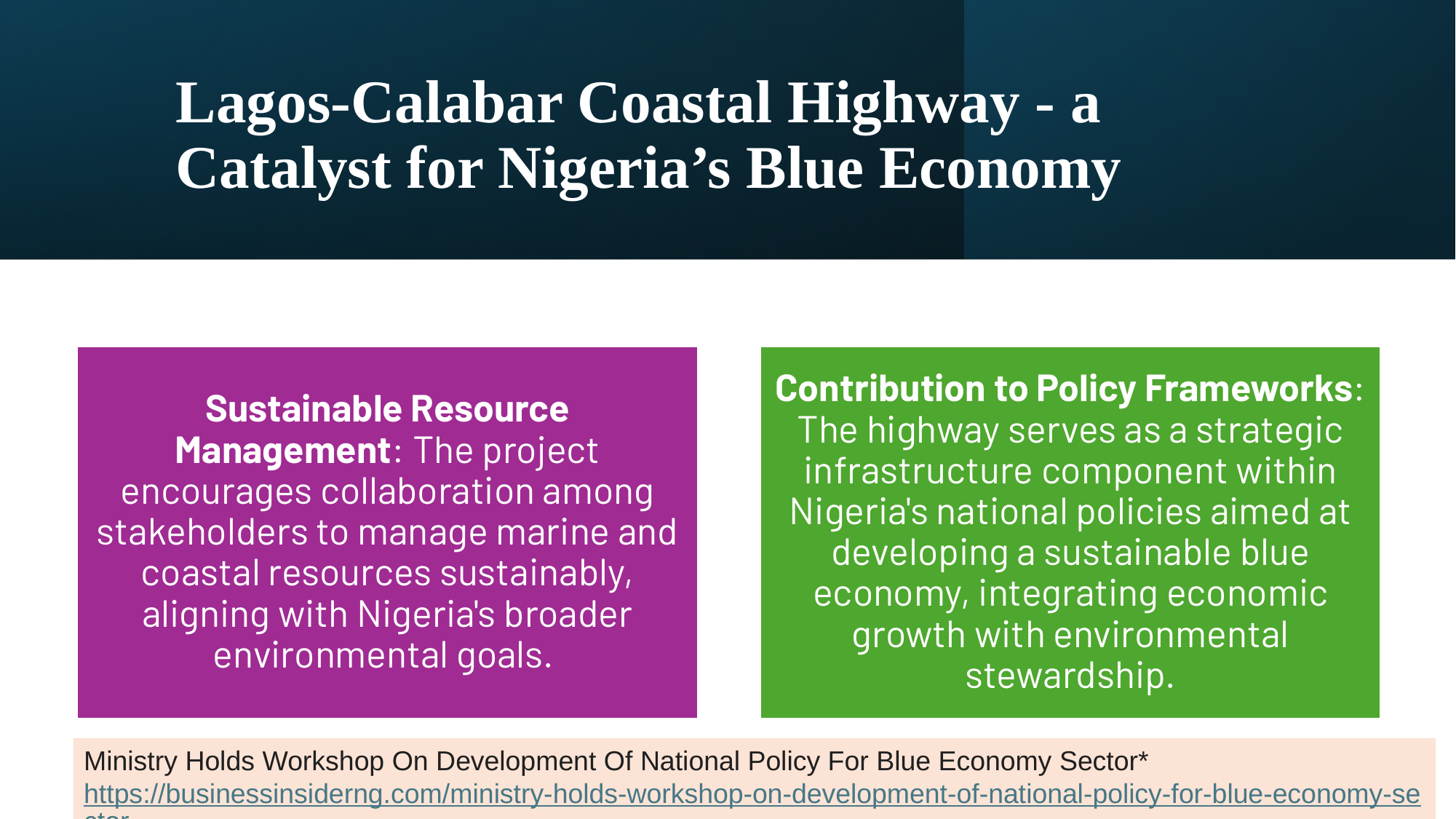

# Lagos-Calabar Coastal Highway - a Catalyst for Nigeria’s Blue Economy
Sustainable Resource Management: The project encourages collaboration among stakeholders to manage marine and coastal resources sustainably, aligning with Nigeria's broader environmental goals.
Contribution to Policy Frameworks: The highway serves as a strategic infrastructure component within Nigeria's national policies aimed at developing a sustainable blue economy, integrating economic growth with environmental stewardship.
Ministry Holds Workshop On Development Of National Policy For Blue Economy Sector* https://businessinsiderng.com/ministry-holds-workshop-on-development-of-national-policy-for-blue-economy-sector